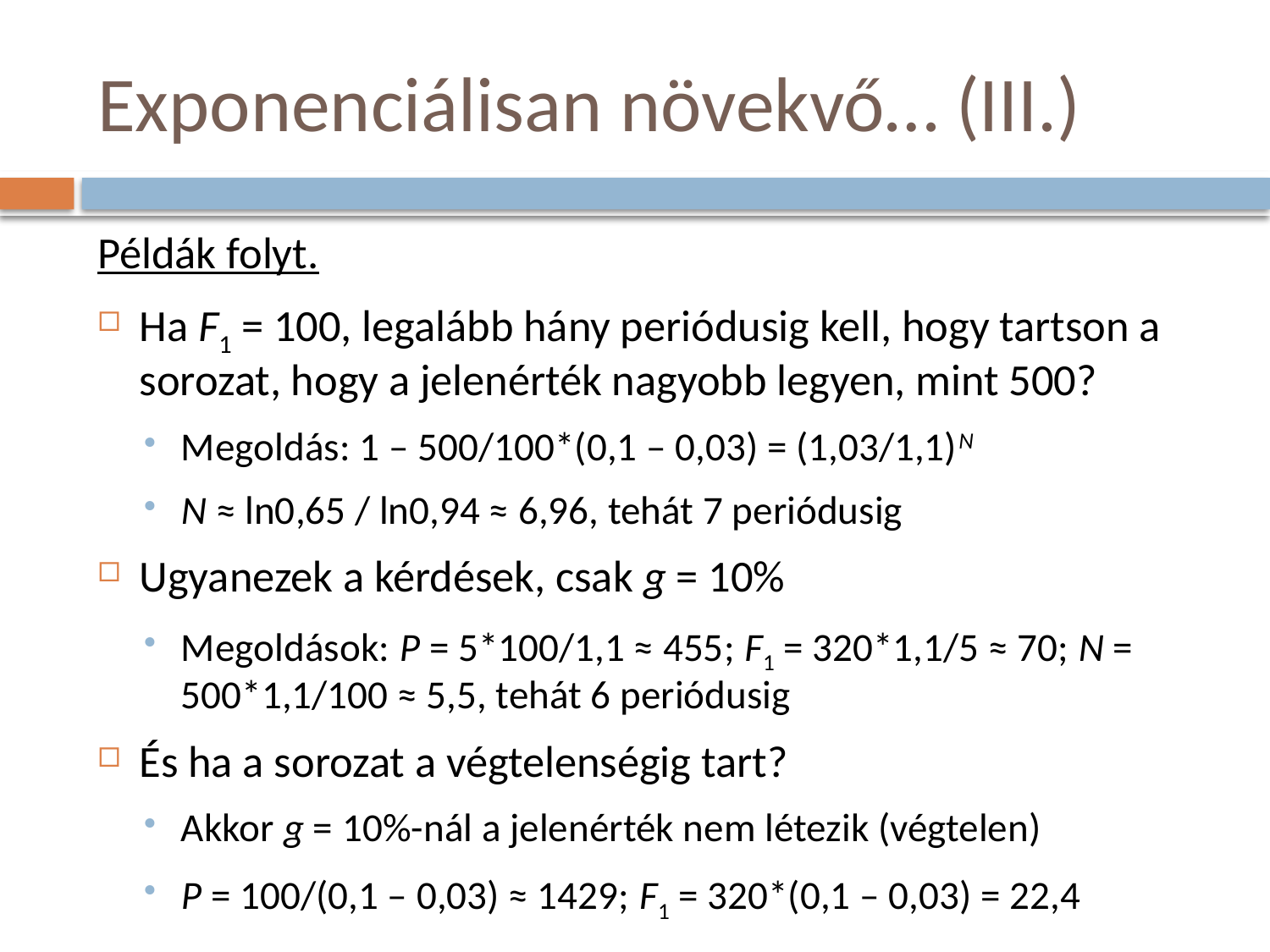

# Exponenciálisan növekvő… (III.)
Példák folyt.
Ha F1 = 100, legalább hány periódusig kell, hogy tartson a sorozat, hogy a jelenérték nagyobb legyen, mint 500?
Megoldás: 1 – 500/100*(0,1 – 0,03) = (1,03/1,1)N
N ≈ ln0,65 / ln0,94 ≈ 6,96, tehát 7 periódusig
Ugyanezek a kérdések, csak g = 10%
Megoldások: P = 5*100/1,1 ≈ 455; F1 = 320*1,1/5 ≈ 70; N = 500*1,1/100 ≈ 5,5, tehát 6 periódusig
És ha a sorozat a végtelenségig tart?
Akkor g = 10%-nál a jelenérték nem létezik (végtelen)
P = 100/(0,1 – 0,03) ≈ 1429; F1 = 320*(0,1 – 0,03) = 22,4